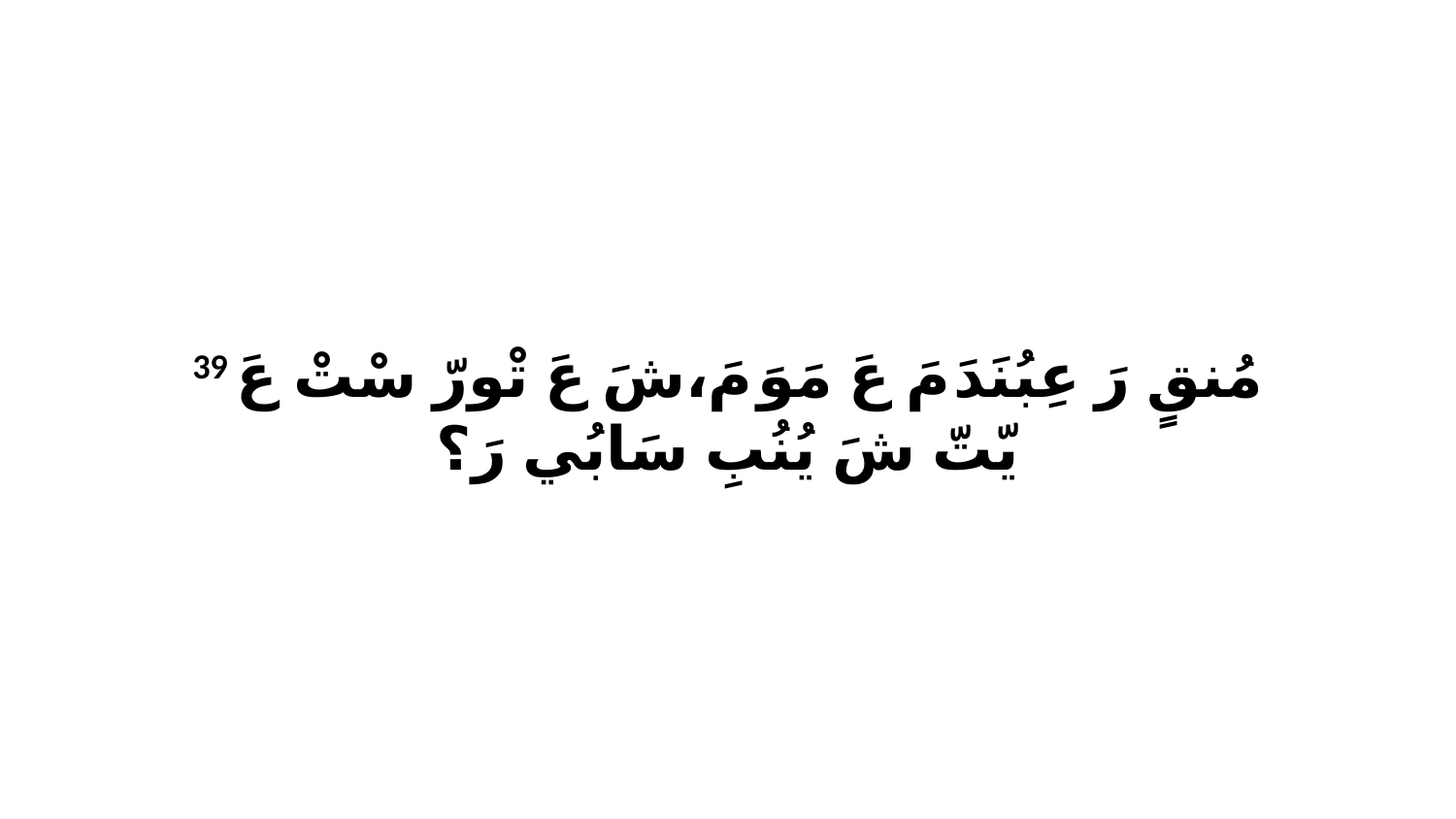

39 مُنقٍ رَ عِبُنَدَ مَ عَ مَوَ مَ،شَ عَ تْورّ سْتْ عَ يّتّ شَ يُنُبِ سَابُي رَ؟